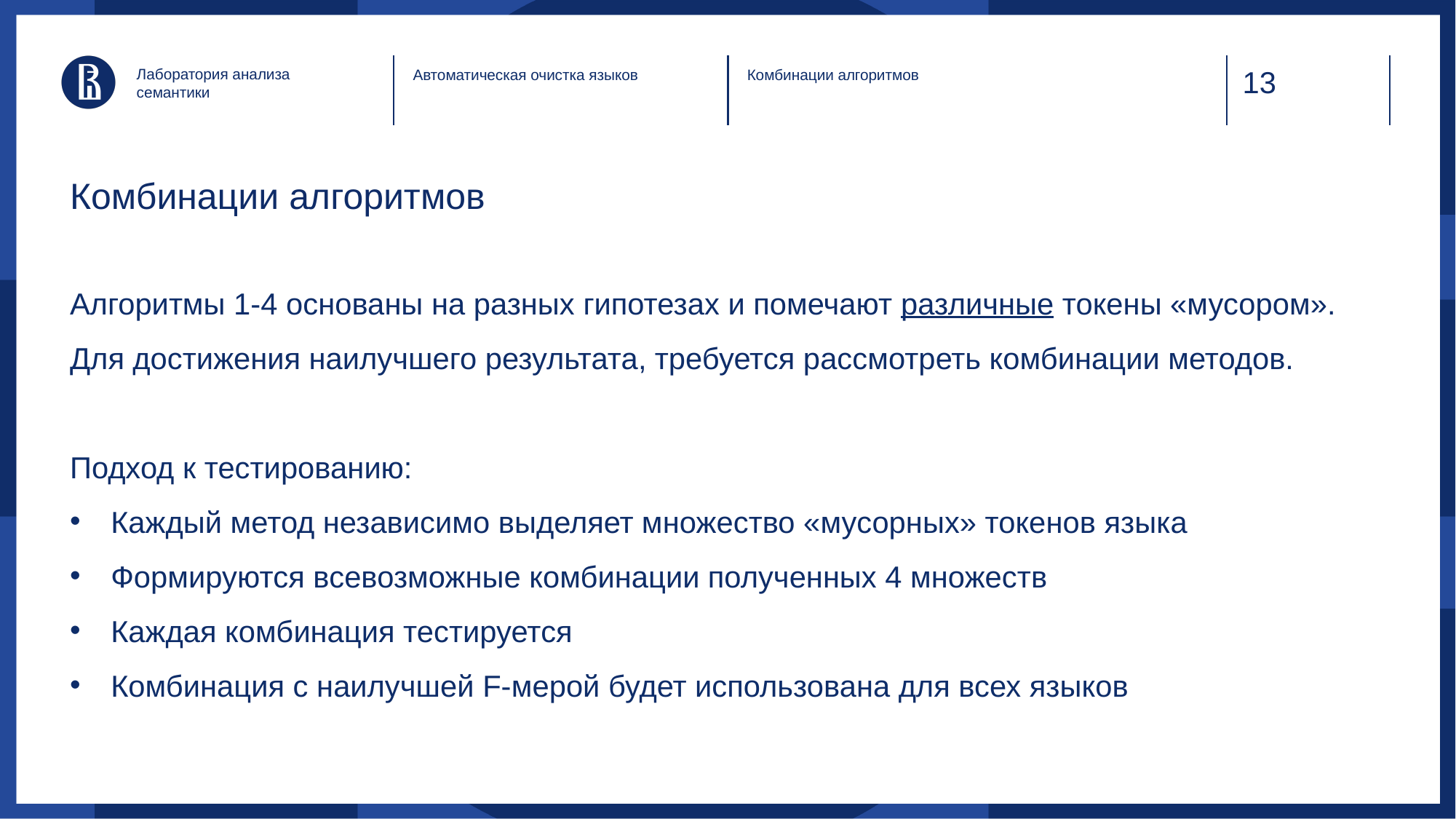

Лаборатория анализа семантики

Автоматическая очистка языков
Комбинации алгоритмов
# Комбинации алгоритмов
Алгоритмы 1-4 основаны на разных гипотезах и помечают различные токены «мусором».
Для достижения наилучшего результата, требуется рассмотреть комбинации методов.

Подход к тестированию:
Каждый метод независимо выделяет множество «мусорных» токенов языка
Формируются всевозможные комбинации полученных 4 множеств
Каждая комбинация тестируется
Комбинация с наилучшей F-мерой будет использована для всех языков